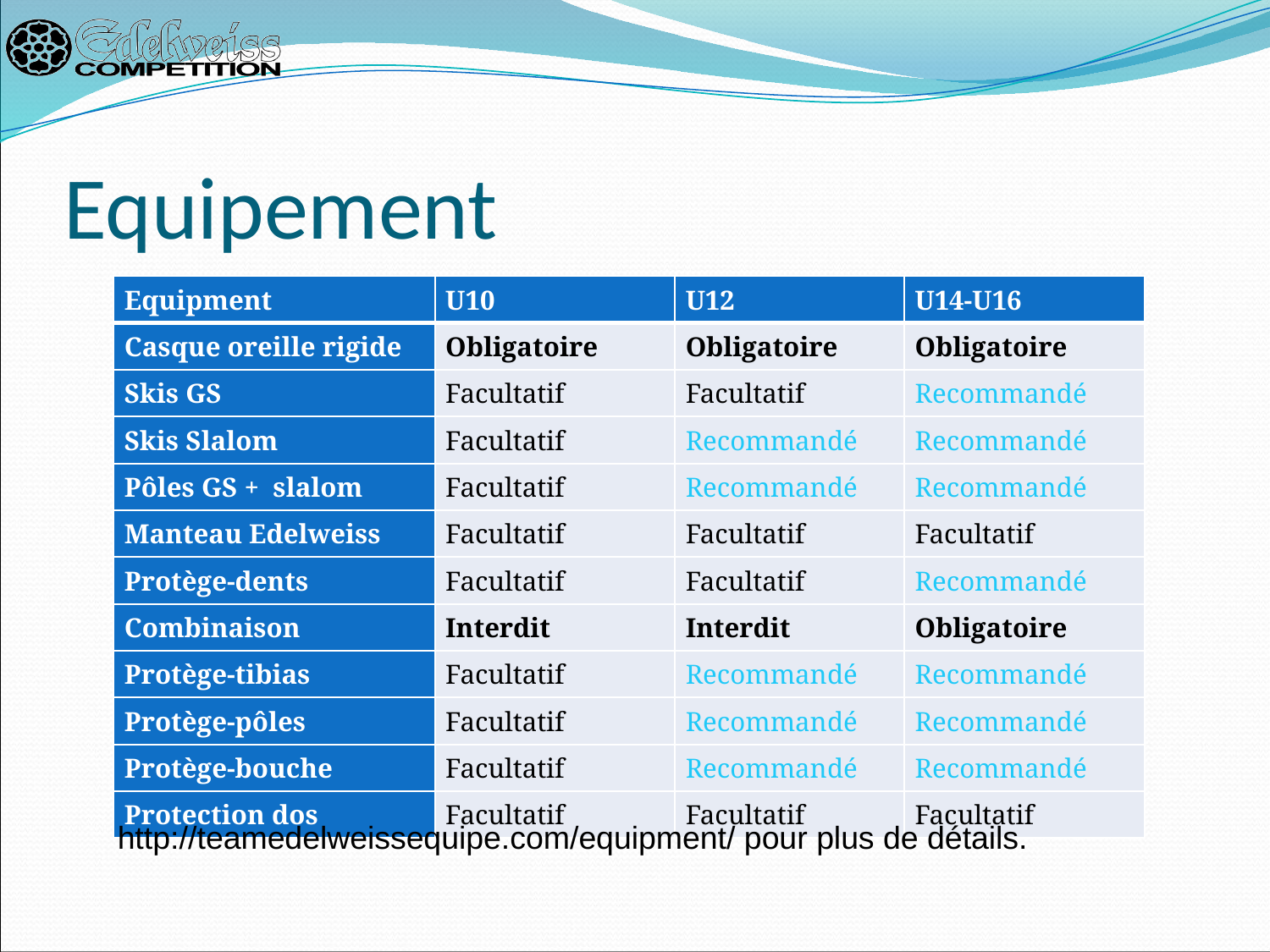

# Equipement
| Equipment | U10 | U12 | U14-U16 |
| --- | --- | --- | --- |
| Casque oreille rigide | Obligatoire | Obligatoire | Obligatoire |
| Skis GS | Facultatif | Facultatif | Recommandé |
| Skis Slalom | Facultatif | Recommandé | Recommandé |
| Pôles GS + slalom | Facultatif | Recommandé | Recommandé |
| Manteau Edelweiss | Facultatif | Facultatif | Facultatif |
| Protège-dents | Facultatif | Facultatif | Recommandé |
| Combinaison | Interdit | Interdit | Obligatoire |
| Protège-tibias | Facultatif | Recommandé | Recommandé |
| Protège-pôles | Facultatif | Recommandé | Recommandé |
| Protège-bouche | Facultatif | Recommandé | Recommandé |
| Protection dos | Facultatif | Facultatif | Facultatif |
http://teamedelweissequipe.com/equipment/ pour plus de détails.